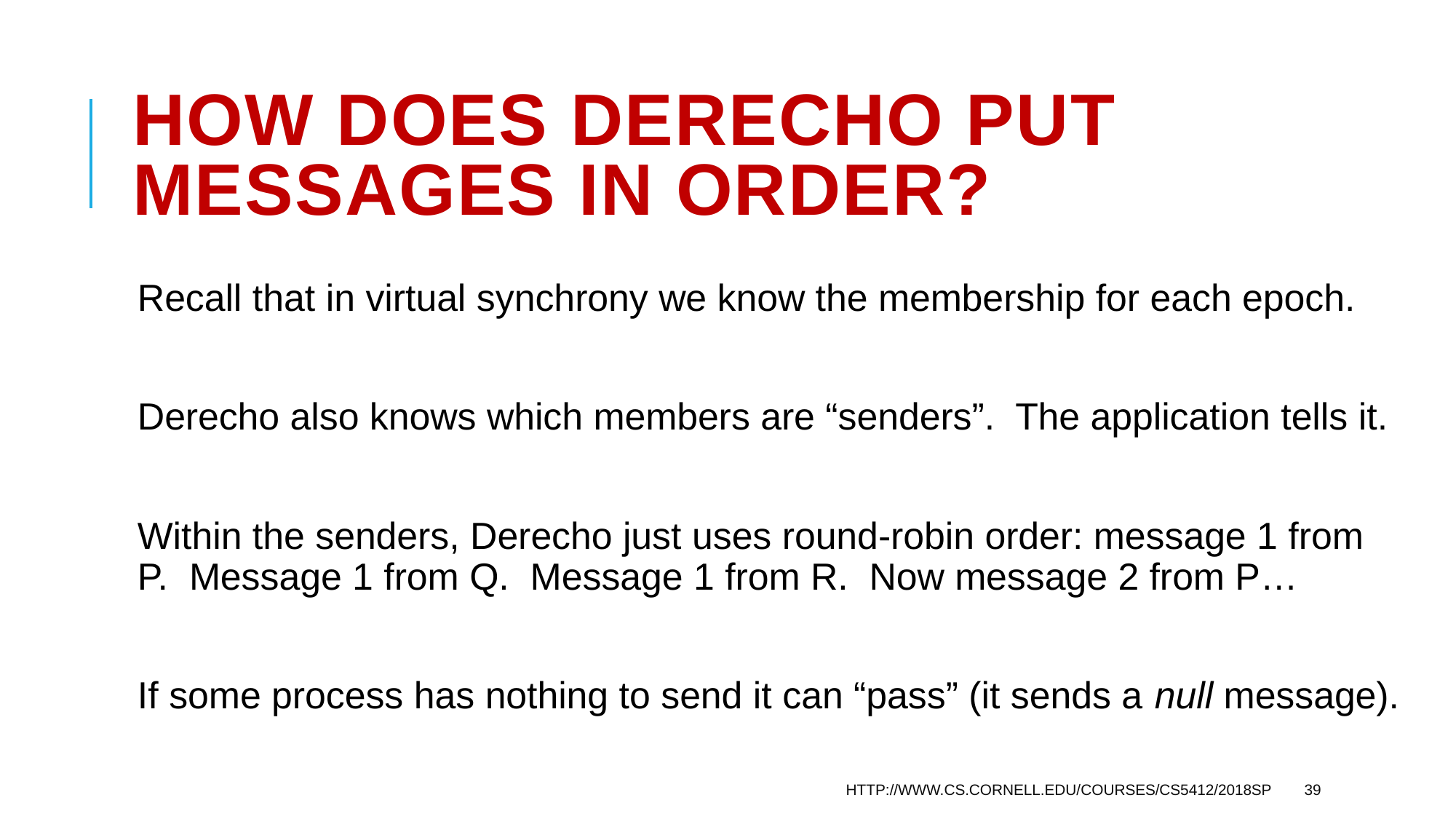

# How does Derecho put messages in order?
Recall that in virtual synchrony we know the membership for each epoch.

Derecho also knows which members are “senders”.  The application tells it.

Within the senders, Derecho just uses round-robin order: message 1 from P.  Message 1 from Q.  Message 1 from R.  Now message 2 from P…

If some process has nothing to send it can “pass” (it sends a null message).
http://www.cs.cornell.edu/courses/cs5412/2018sp
39